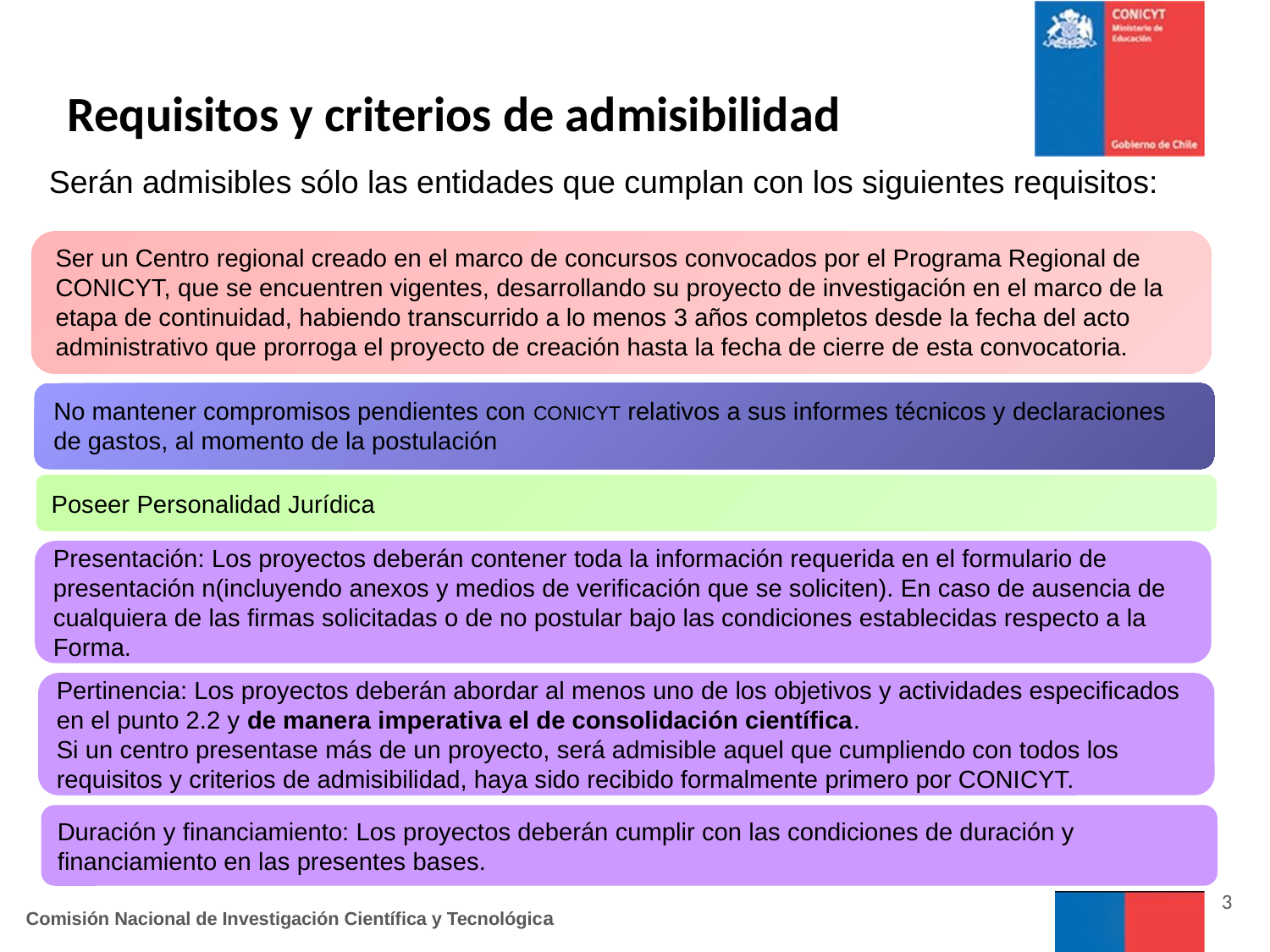

Requisitos y criterios de admisibilidad
Serán admisibles sólo las entidades que cumplan con los siguientes requisitos:

Ser un Centro regional creado en el marco de concursos convocados por el Programa Regional de CONICYT, que se encuentren vigentes, desarrollando su proyecto de investigación en el marco de la etapa de continuidad, habiendo transcurrido a lo menos 3 años completos desde la fecha del acto administrativo que prorroga el proyecto de creación hasta la fecha de cierre de esta convocatoria.

No mantener compromisos pendientes con CONICYT relativos a sus informes técnicos y declaraciones de gastos, al momento de la postulación
Poseer Personalidad Jurídica
Presentación: Los proyectos deberán contener toda la información requerida en el formulario de presentación n(incluyendo anexos y medios de verificación que se soliciten). En caso de ausencia de cualquiera de las firmas solicitadas o de no postular bajo las condiciones establecidas respecto a la Forma.
Pertinencia: Los proyectos deberán abordar al menos uno de los objetivos y actividades especificados en el punto 2.2 y de manera imperativa el de consolidación científica.
Si un centro presentase más de un proyecto, será admisible aquel que cumpliendo con todos los requisitos y criterios de admisibilidad, haya sido recibido formalmente primero por CONICYT.
Duración y financiamiento: Los proyectos deberán cumplir con las condiciones de duración y financiamiento en las presentes bases.
3